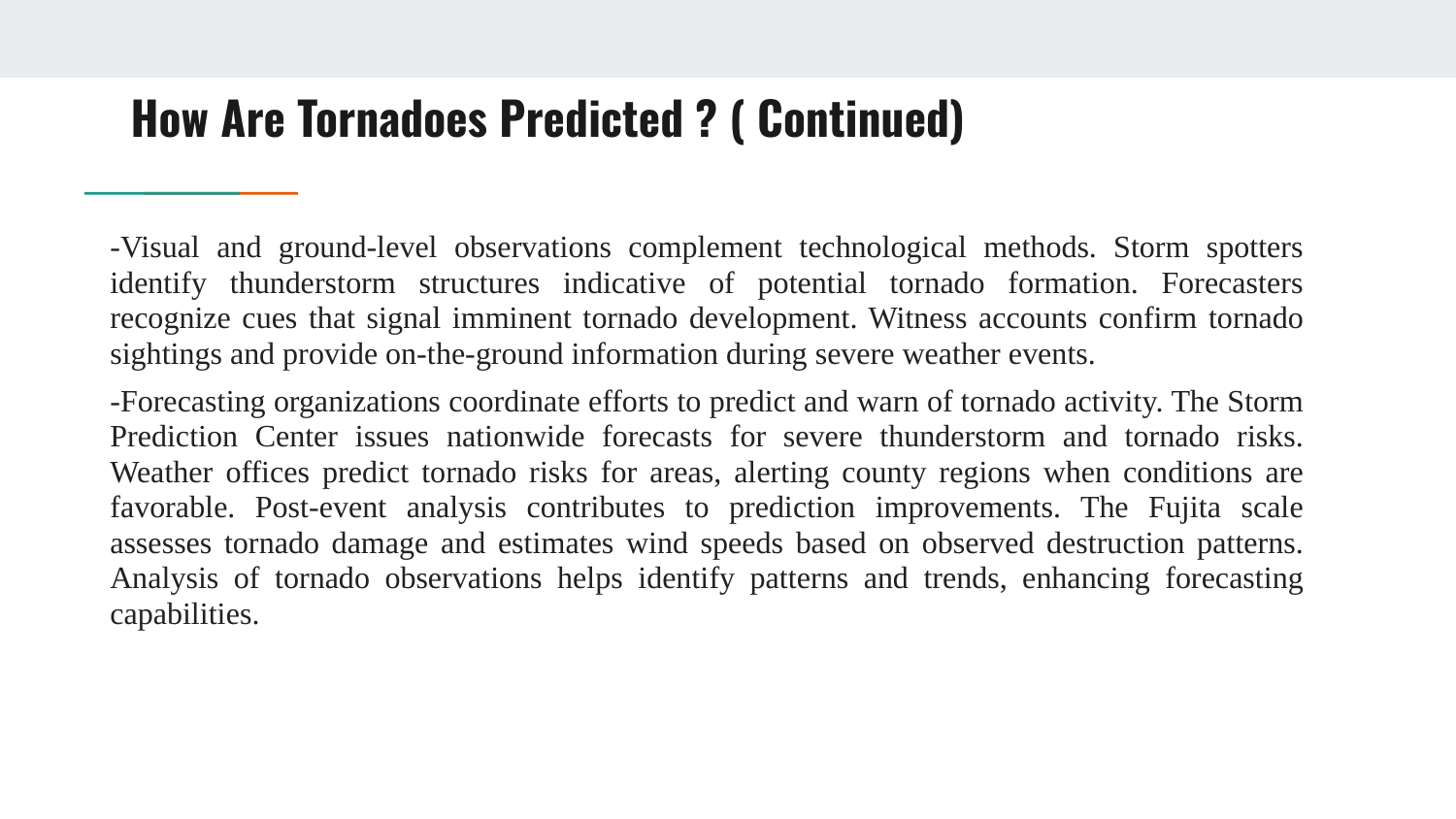

# How Are Tornadoes Predicted ? ( Continued)
-Visual and ground-level observations complement technological methods. Storm spotters identify thunderstorm structures indicative of potential tornado formation. Forecasters recognize cues that signal imminent tornado development. Witness accounts confirm tornado sightings and provide on-the-ground information during severe weather events.
-Forecasting organizations coordinate efforts to predict and warn of tornado activity. The Storm Prediction Center issues nationwide forecasts for severe thunderstorm and tornado risks. Weather offices predict tornado risks for areas, alerting county regions when conditions are favorable. Post-event analysis contributes to prediction improvements. The Fujita scale assesses tornado damage and estimates wind speeds based on observed destruction patterns. Analysis of tornado observations helps identify patterns and trends, enhancing forecasting capabilities.